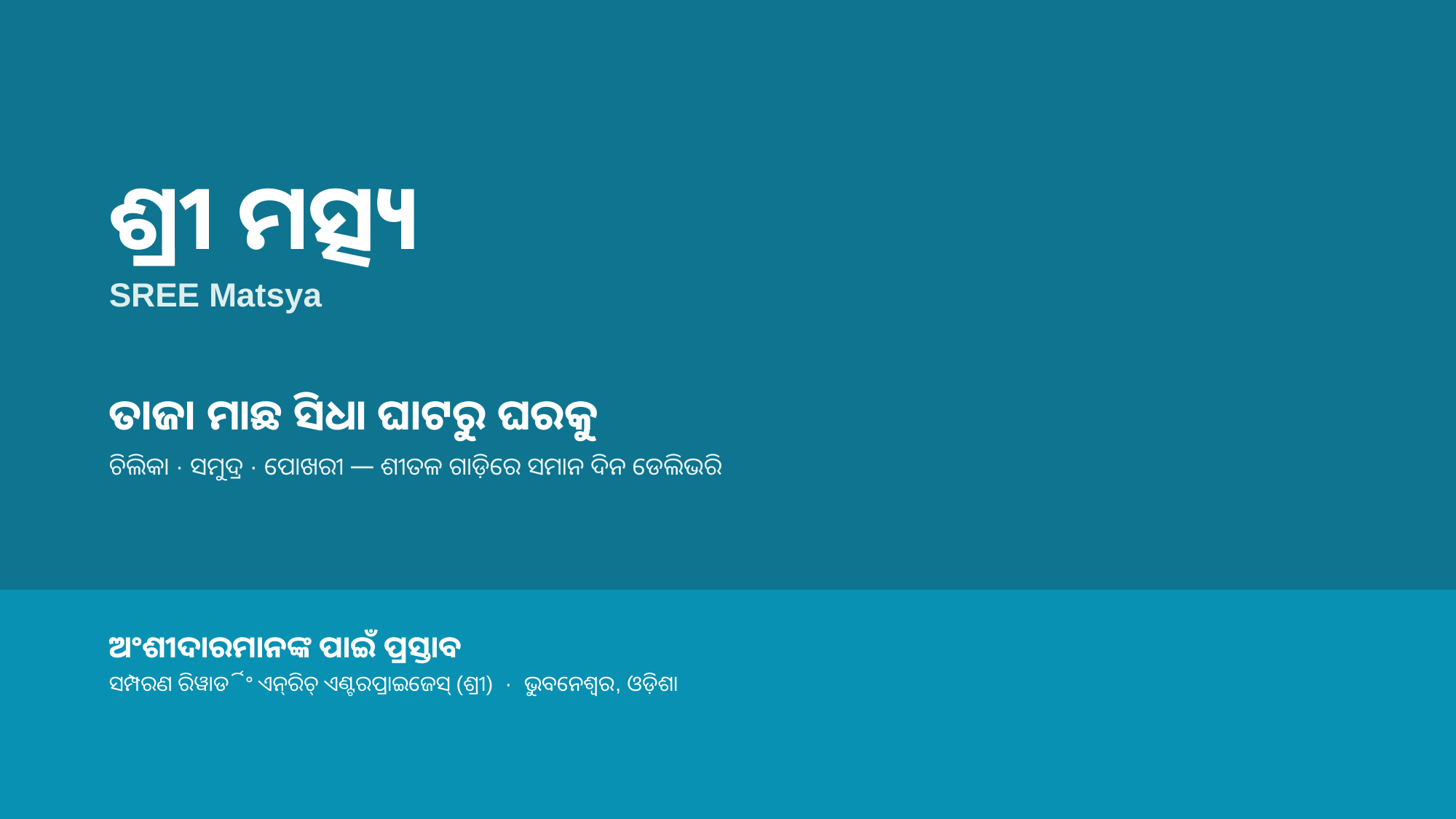

ଶ୍ରୀ ମତ୍ସ୍ୟ
SREE Matsya
ତାଜା ମାଛ ସିଧା ଘାଟରୁ ଘରକୁ
ଚିଲିକା · ସମୁଦ୍ର · ପୋଖରୀ — ଶୀତଳ ଗାଡ଼ିରେ ସମାନ ଦିନ ଡେଲିଭରି

ଅଂଶୀଦାରମାନଙ୍କ ପାଇଁ ପ୍ରସ୍ତାବ
ସମ୍ପରଣ ରିୱାର୍ଡିଂ ଏନ୍‌ରିଚ୍ ଏଣ୍ଟରପ୍ରାଇଜେସ୍ (ଶ୍ରୀ)  ·  ଭୁବନେଶ୍ୱର, ଓଡ଼ିଶା